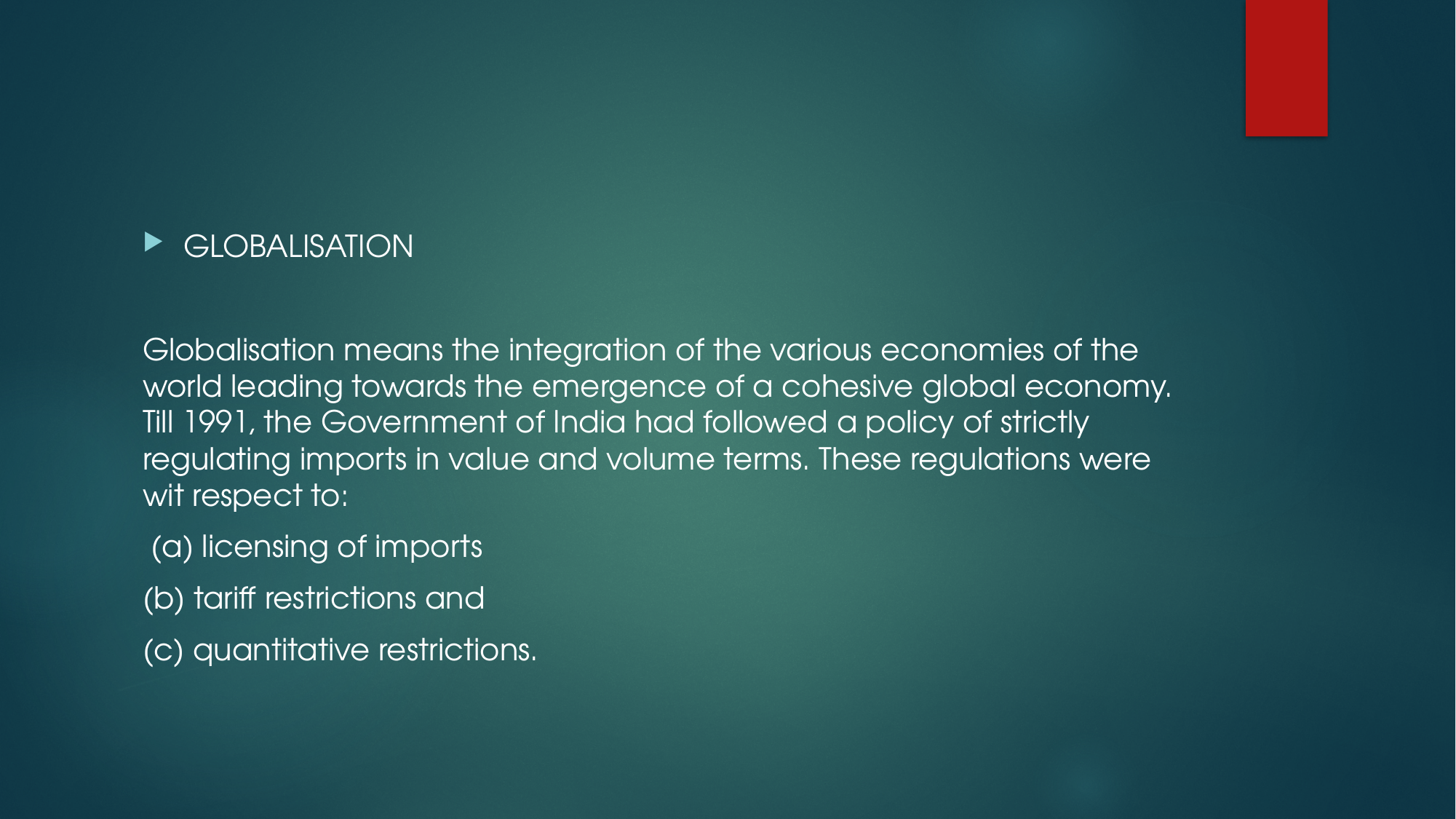

#
GLOBALISATION

Globalisation means the integration of the various economies of the world leading towards the emergence of a cohesive global economy. Till 1991, the Government of India had followed a policy of strictly regulating imports in value and volume terms. These regulations were wit respect to:
 (a) licensing of imports
(b) tariff restrictions and
(c) quantitative restrictions.